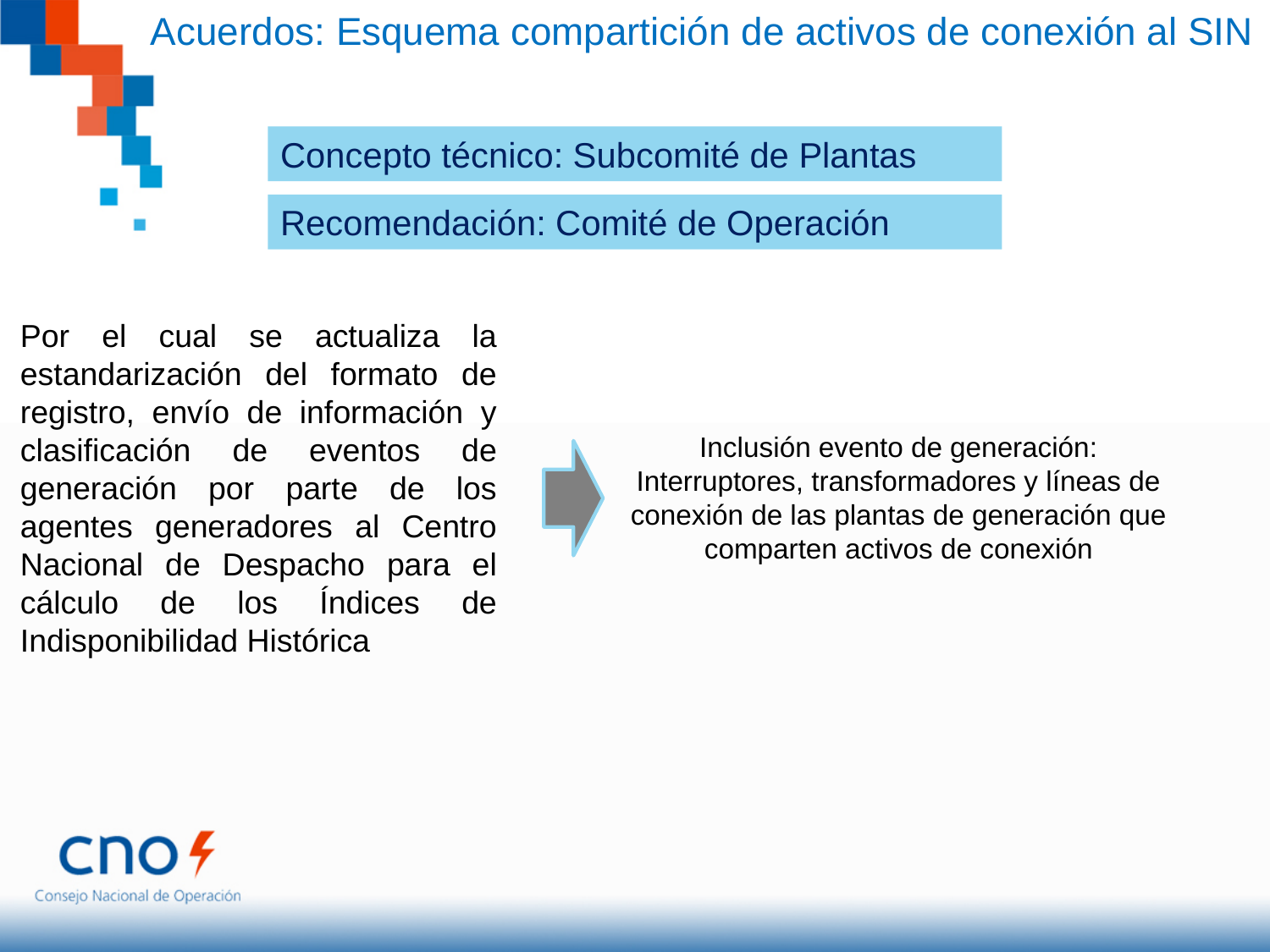

Acuerdos: Esquema compartición de activos de conexión al SIN
Concepto técnico: Subcomité de Plantas
Recomendación: Comité de Operación
Por el cual se actualiza la estandarización del formato de registro, envío de información y clasificación de eventos de generación por parte de los agentes generadores al Centro Nacional de Despacho para el cálculo de los Índices de Indisponibilidad Histórica
Inclusión evento de generación: Interruptores, transformadores y líneas de conexión de las plantas de generación que comparten activos de conexión